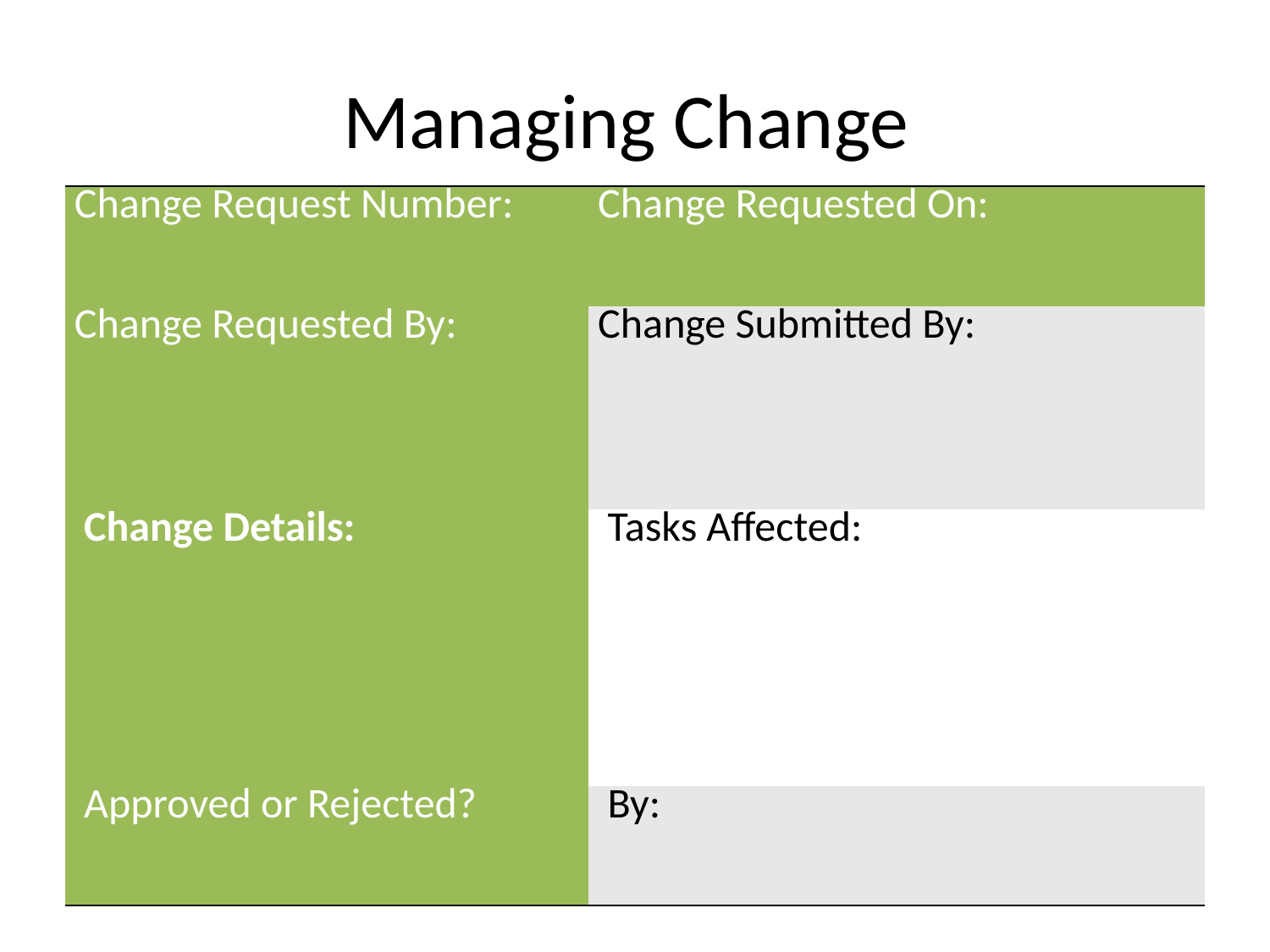

# Managing Change
| Change Request Number: | Change Requested On: |
| --- | --- |
| Change Requested By: | Change Submitted By: |
| Change Details: | Tasks Affected: |
| Approved or Rejected? | By: |